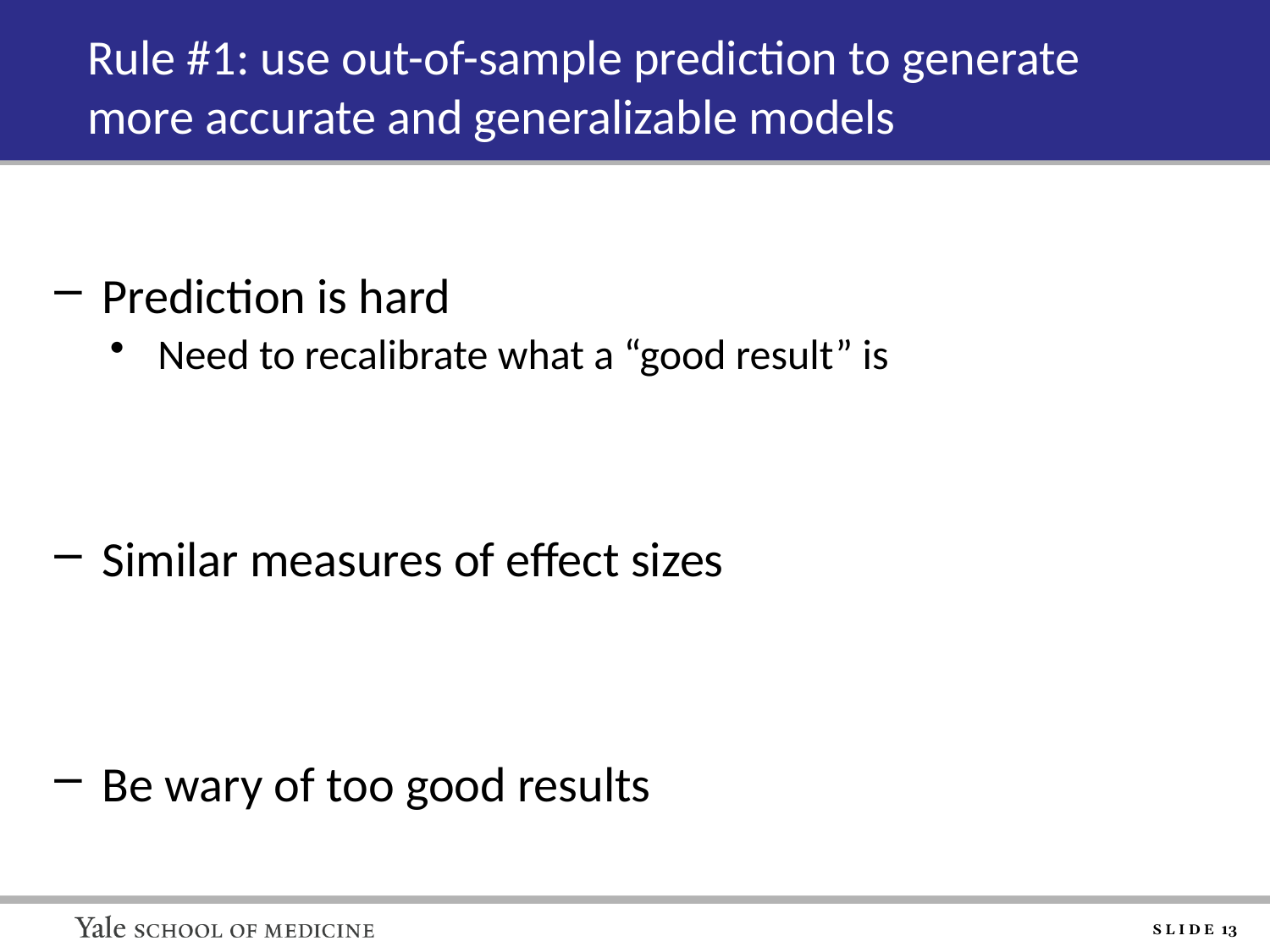

# Rule #1: use out-of-sample prediction to generate more accurate and generalizable models

Prediction is hard
Need to recalibrate what a “good result” is

Similar measures of effect sizes

Be wary of too good results